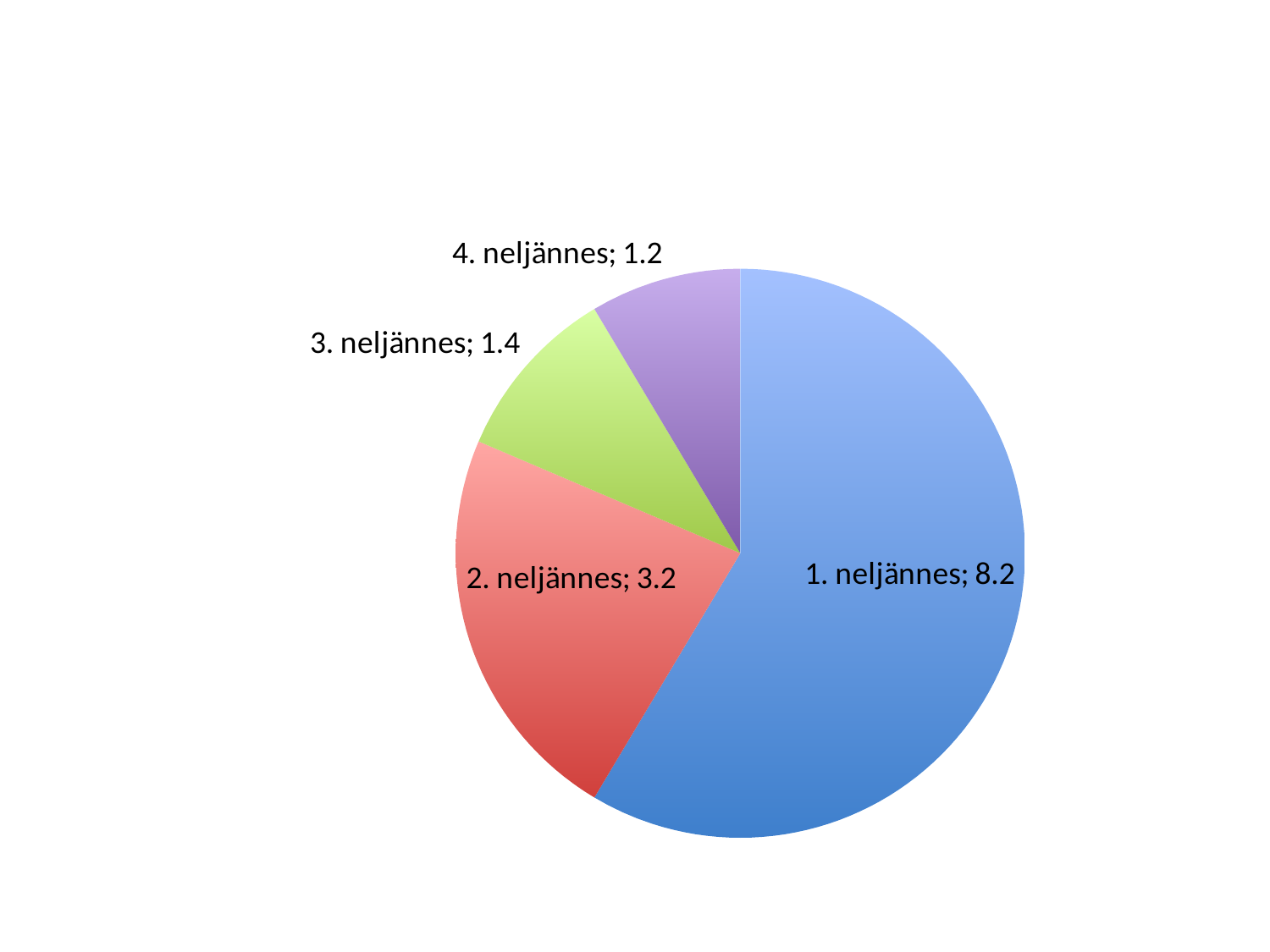

#

### Chart

| Category | Myynti | Ostot |
|---|---|---|
| 1. neljännes | 8.2 | 1.3 |
| 2. neljännes | 3.2 | 2.6 |
| 3. neljännes | 1.4 | 0.8 |
| 4. neljännes | 1.2 | 1.1 |